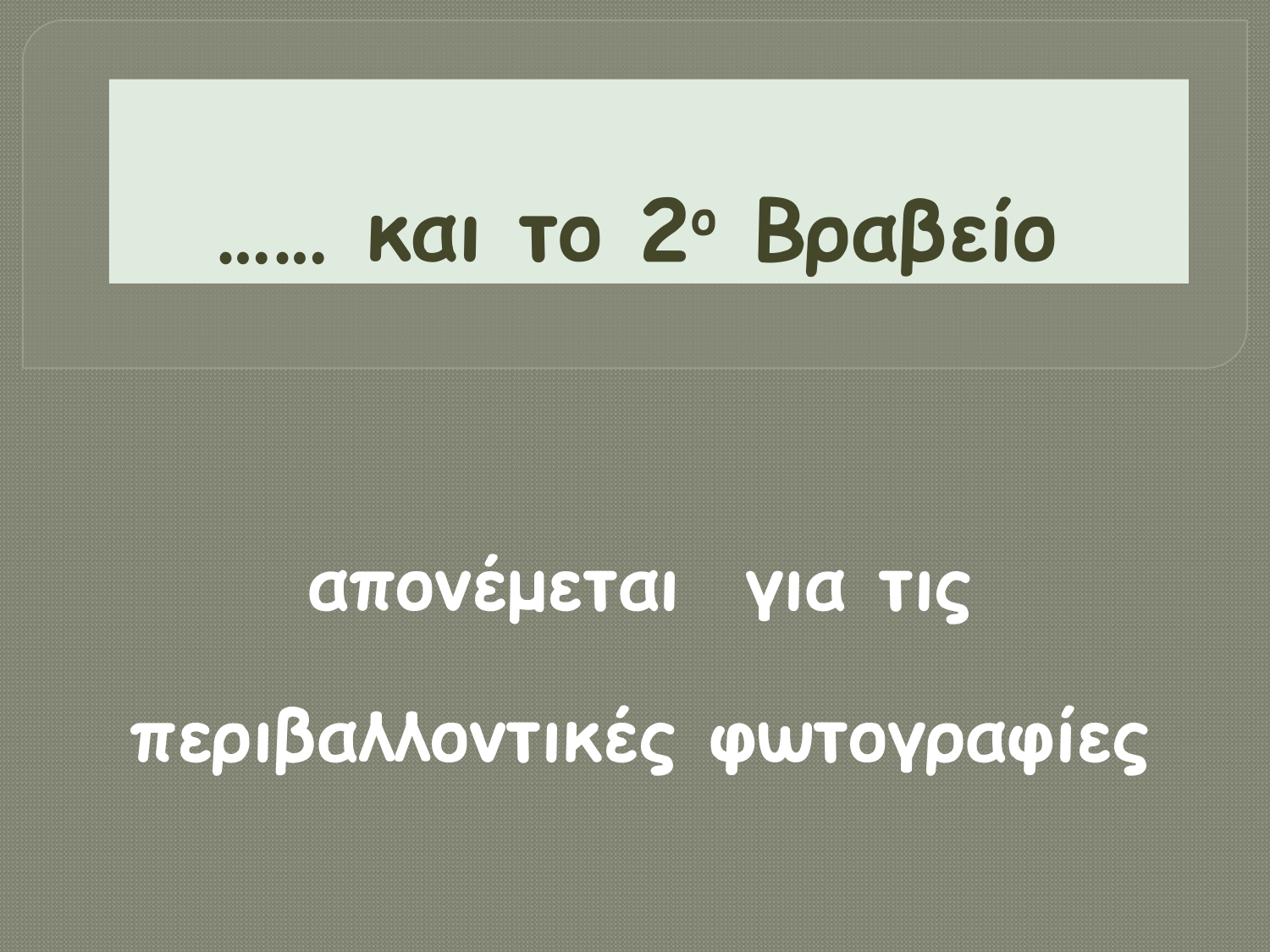

# …… και το 2ο Βραβείο
απονέμεται  για τις περιβαλλοντικές φωτογραφίες